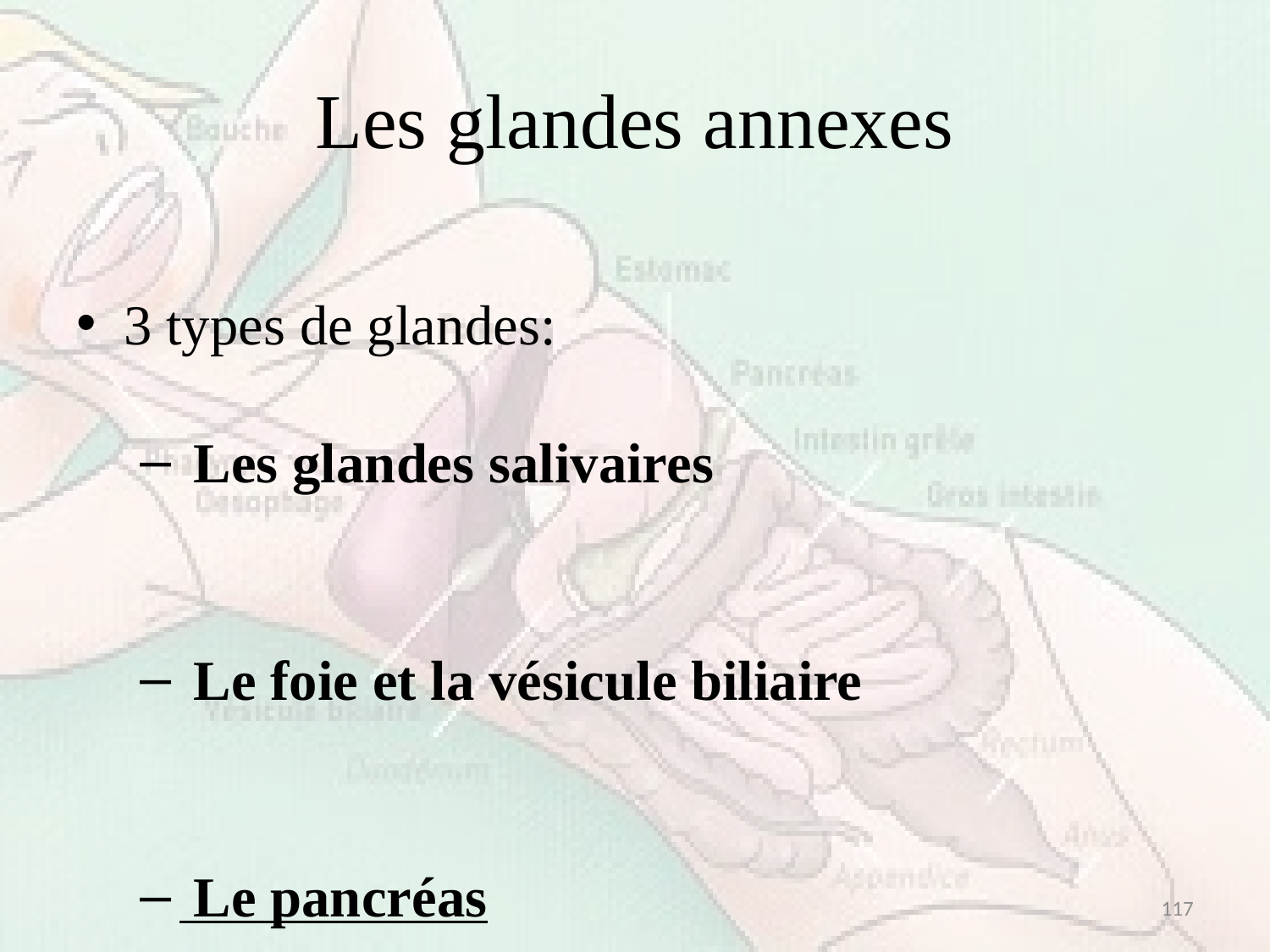

# Les glandes annexes
3 types de glandes:

 Les glandes salivaires

 Le foie et la vésicule biliaire

 Le pancréas
117